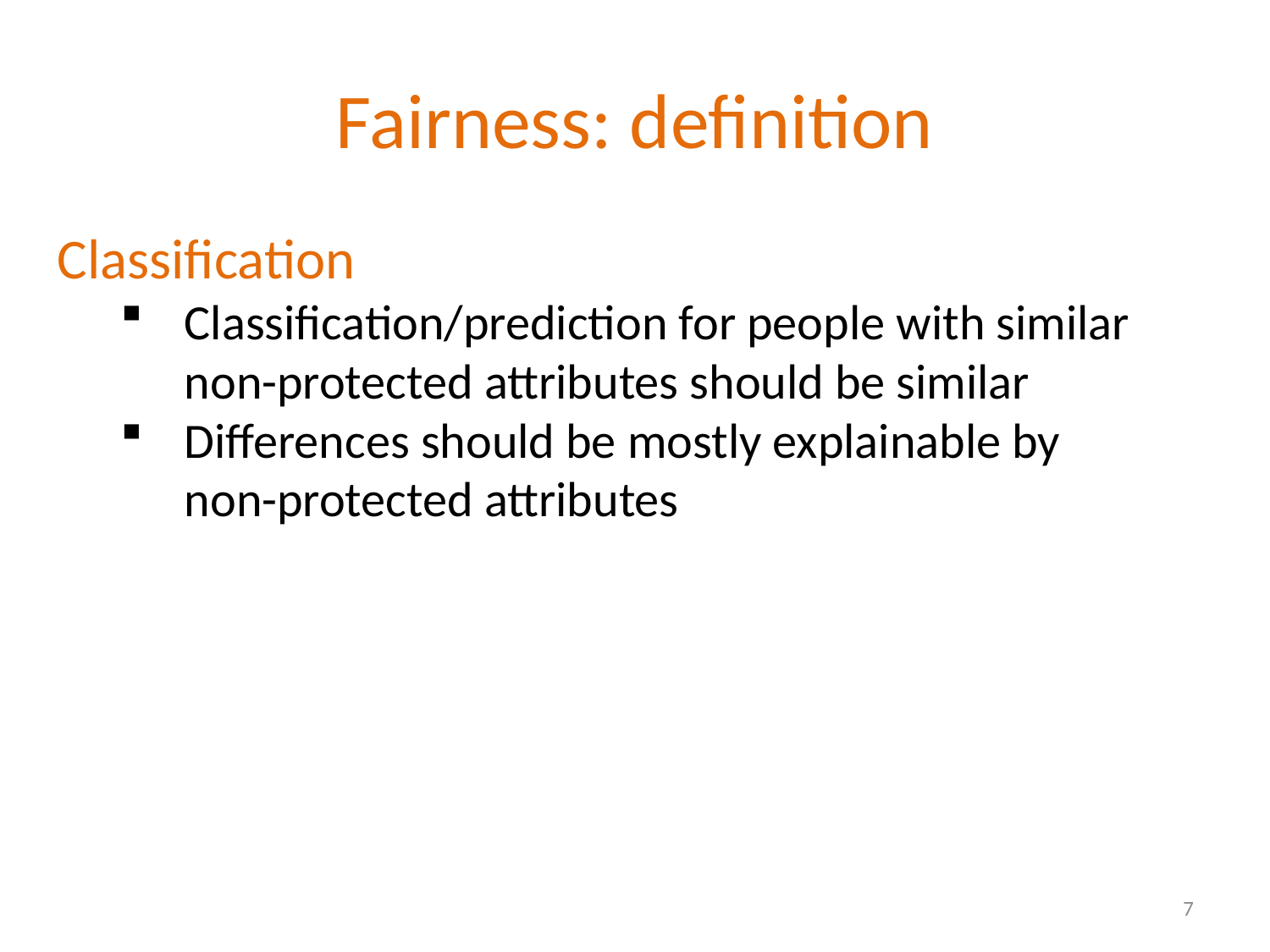

# Fairness: definition
Classification
Classification/prediction for people with similar non-protected attributes should be similar
Differences should be mostly explainable by non-protected attributes

7